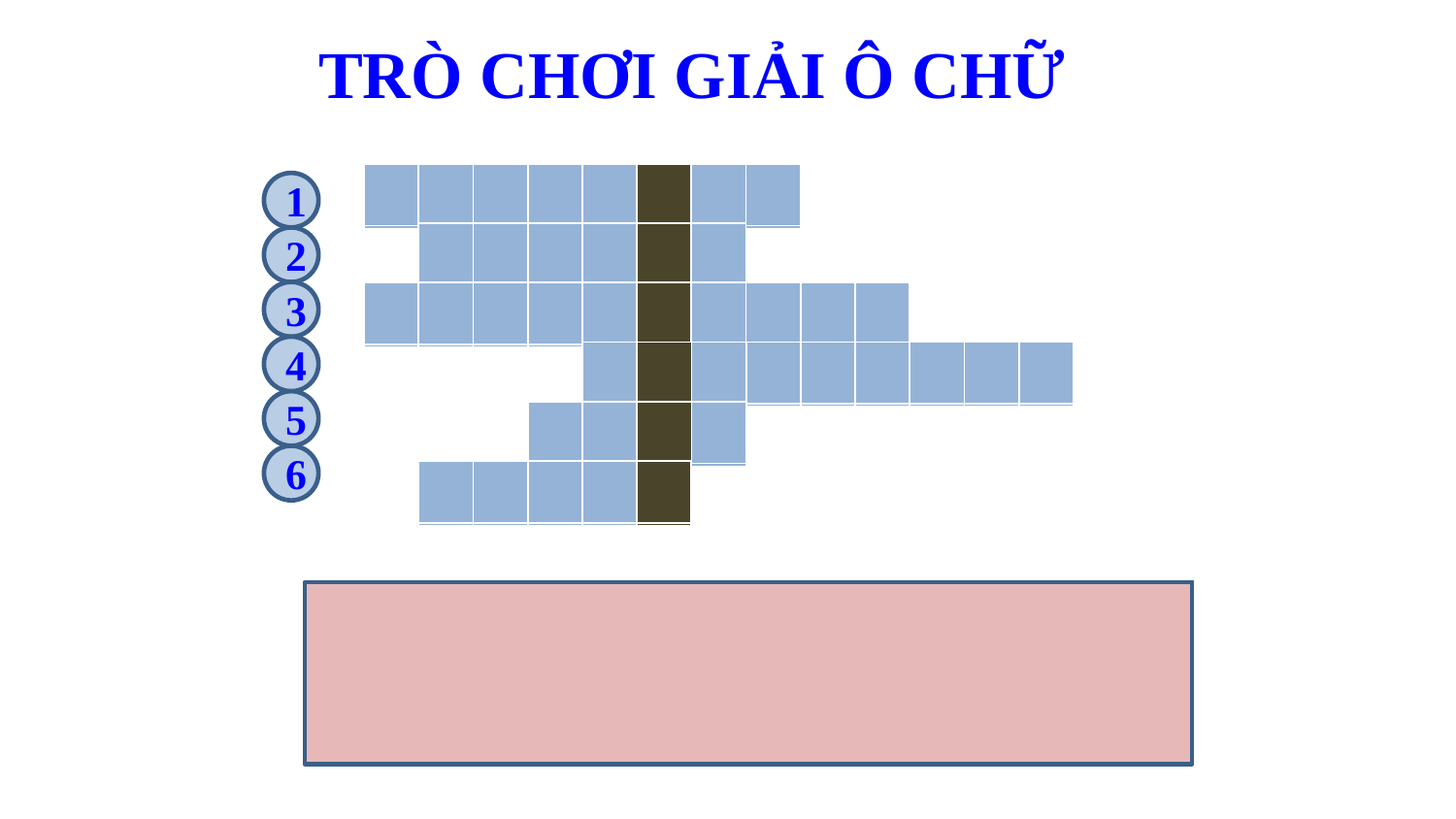

TRÒ CHƠI GIẢI Ô CHỮ
|  |  |  |  |  |  |  |  |
| --- | --- | --- | --- | --- | --- | --- | --- |
| T | H | Ư | C | P | H | Â | M |
| --- | --- | --- | --- | --- | --- | --- | --- |
1
|  |  |  |  |  |  |
| --- | --- | --- | --- | --- | --- |
| N | G | U | C | Ô | C |
| --- | --- | --- | --- | --- | --- |
2
3
|  |  |  |  |  |  |  |  |  |  |
| --- | --- | --- | --- | --- | --- | --- | --- | --- | --- |
| N | G | U | Y | Ê | N | L | I | Ê | U |
| --- | --- | --- | --- | --- | --- | --- | --- | --- | --- |
4
|  |  |  |  |  |  |  |  |  |
| --- | --- | --- | --- | --- | --- | --- | --- | --- |
| N | H | I | Ê | N | L | I | Ê | U |
| --- | --- | --- | --- | --- | --- | --- | --- | --- |
5
|  |  |  |  |
| --- | --- | --- | --- |
| N | Ư | Ơ | C |
| --- | --- | --- | --- |
6
|  |  |  |  |  |
| --- | --- | --- | --- | --- |
| H | Ô | H | Â | P |
| --- | --- | --- | --- | --- |

Hàng 1 gồm 8 chữ cái: Đây là tên gọi chung của các sản phẩm chứa chất bột, chất béo, chất đạm ... Nhằm cung cấp dinh dưỡng cho con người.

Hàng ngang thức 2 gồm 6 chữ cái: Tên gọi chỉ 5 loại thực phẩm giàu dưỡng chất với các loại hạt gồm gạo tẻ, nếp, mì, vừng và các loại đậu.

Hàng ngang thức 3 gồm 10 chữ cái: Vật tự nhiên chưa qua xử lý cần chuyển hóa thành sản phẩm được gọi là gì?
Hàng ngang thức 4 gồm 9 chữ cái: Chất khi cháy tỏa nhiệt và phát sáng gọi là gì?
Hàng ngang thức 5 gồm 4 chữ cái
Chất chiếm 70% trọng lượng cơ thể con người, có vai trò quan trọng trong sản xuất nông, công nghiệp, sinh hoạt hàng ngày, ...
Hàng ngang thức 6 gồm 5 chữ cái: Oxygen có vai trò đối với sự sống của con người.